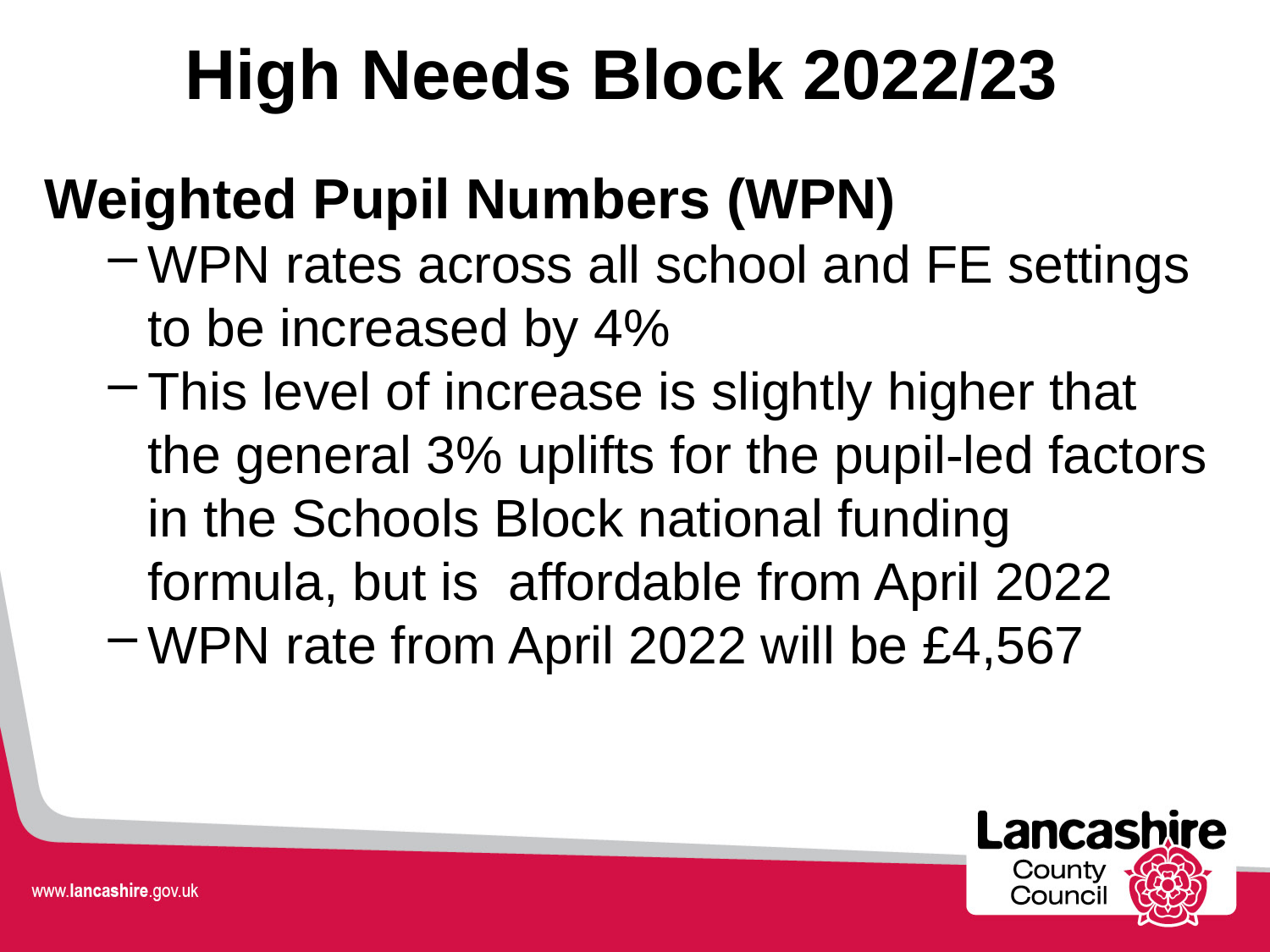

# High Needs Block 2022/23
Weighted Pupil Numbers (WPN)
WPN rates across all school and FE settings to be increased by 4%
This level of increase is slightly higher that the general 3% uplifts for the pupil-led factors in the Schools Block national funding formula, but is  affordable from April 2022
WPN rate from April 2022 will be £4,567